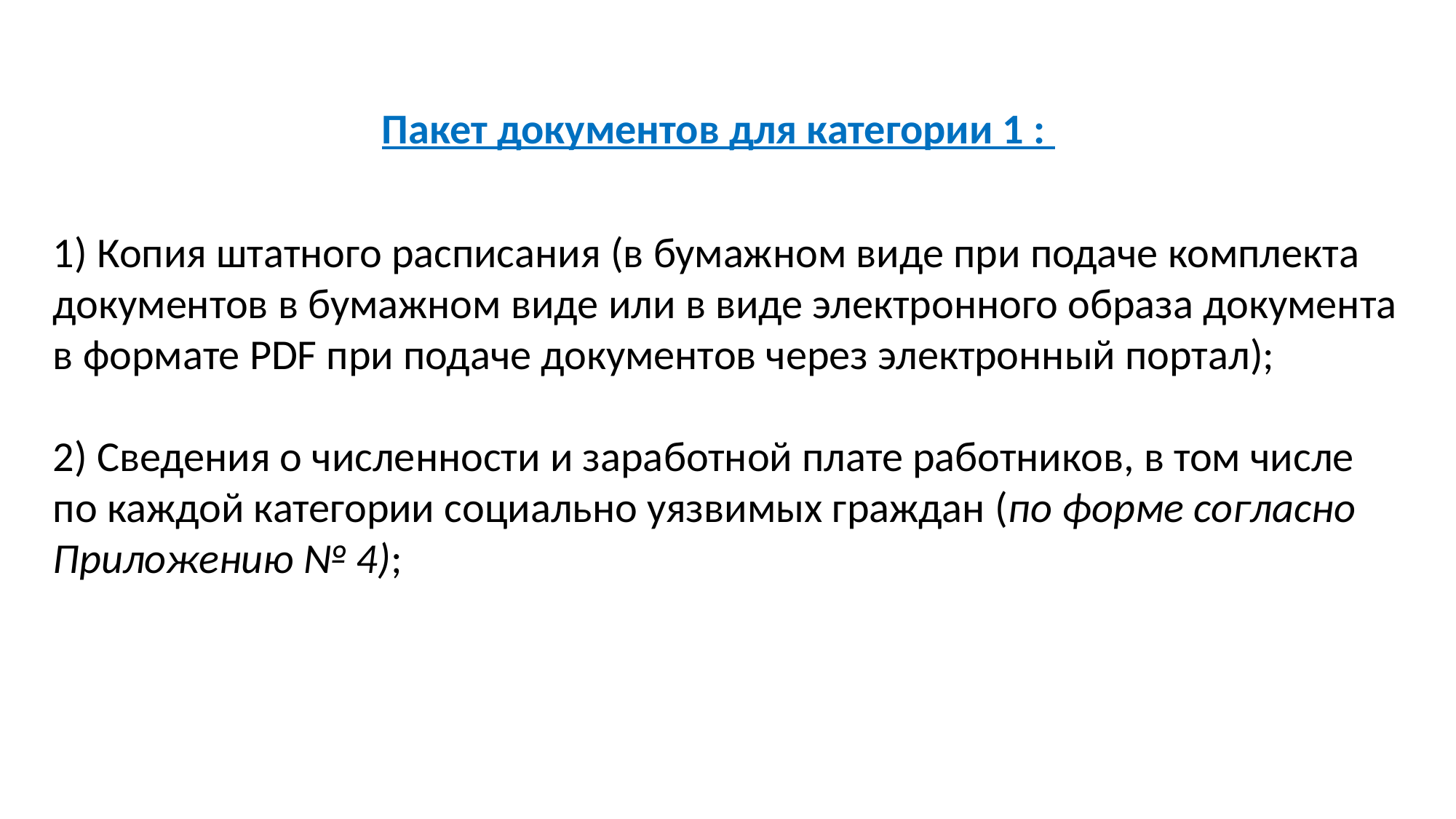

Пакет документов для категории 1 :
1) Копия штатного расписания (в бумажном виде при подаче комплекта документов в бумажном виде или в виде электронного образа документа в формате PDF при подаче документов через электронный портал);

2) Сведения о численности и заработной плате работников, в том числе по каждой категории социально уязвимых граждан (по форме согласно Приложению № 4);